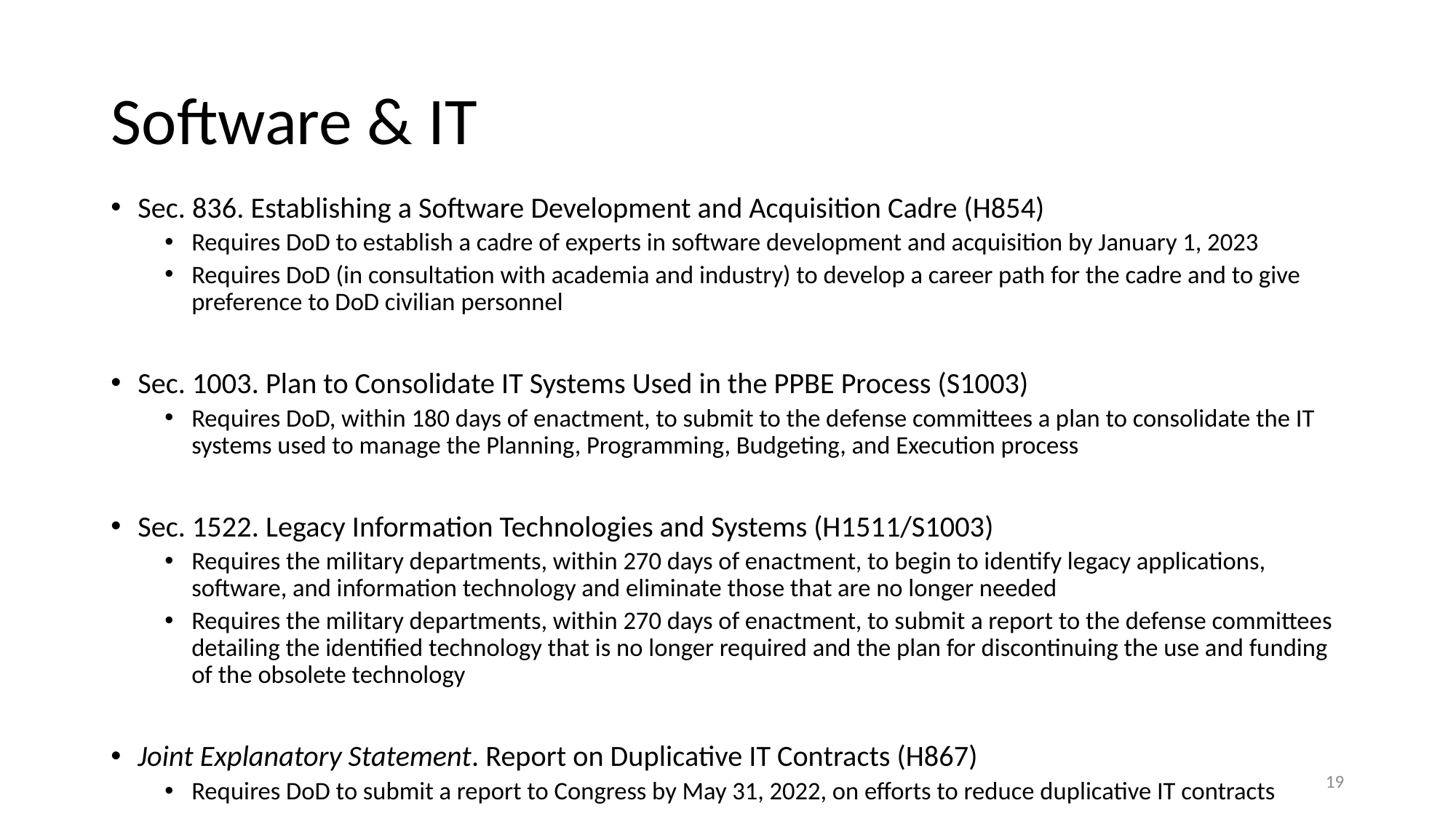

# Software & IT
Sec. 836. Establishing a Software Development and Acquisition Cadre (H854)
Requires DoD to establish a cadre of experts in software development and acquisition by January 1, 2023
Requires DoD (in consultation with academia and industry) to develop a career path for the cadre and to give preference to DoD civilian personnel

Sec. 1003. Plan to Consolidate IT Systems Used in the PPBE Process (S1003)
Requires DoD, within 180 days of enactment, to submit to the defense committees a plan to consolidate the IT systems used to manage the Planning, Programming, Budgeting, and Execution process

Sec. 1522. Legacy Information Technologies and Systems (H1511/S1003)
Requires the military departments, within 270 days of enactment, to begin to identify legacy applications, software, and information technology and eliminate those that are no longer needed
Requires the military departments, within 270 days of enactment, to submit a report to the defense committees detailing the identified technology that is no longer required and the plan for discontinuing the use and funding of the obsolete technology

Joint Explanatory Statement. Report on Duplicative IT Contracts (H867)
Requires DoD to submit a report to Congress by May 31, 2022, on efforts to reduce duplicative IT contracts

19